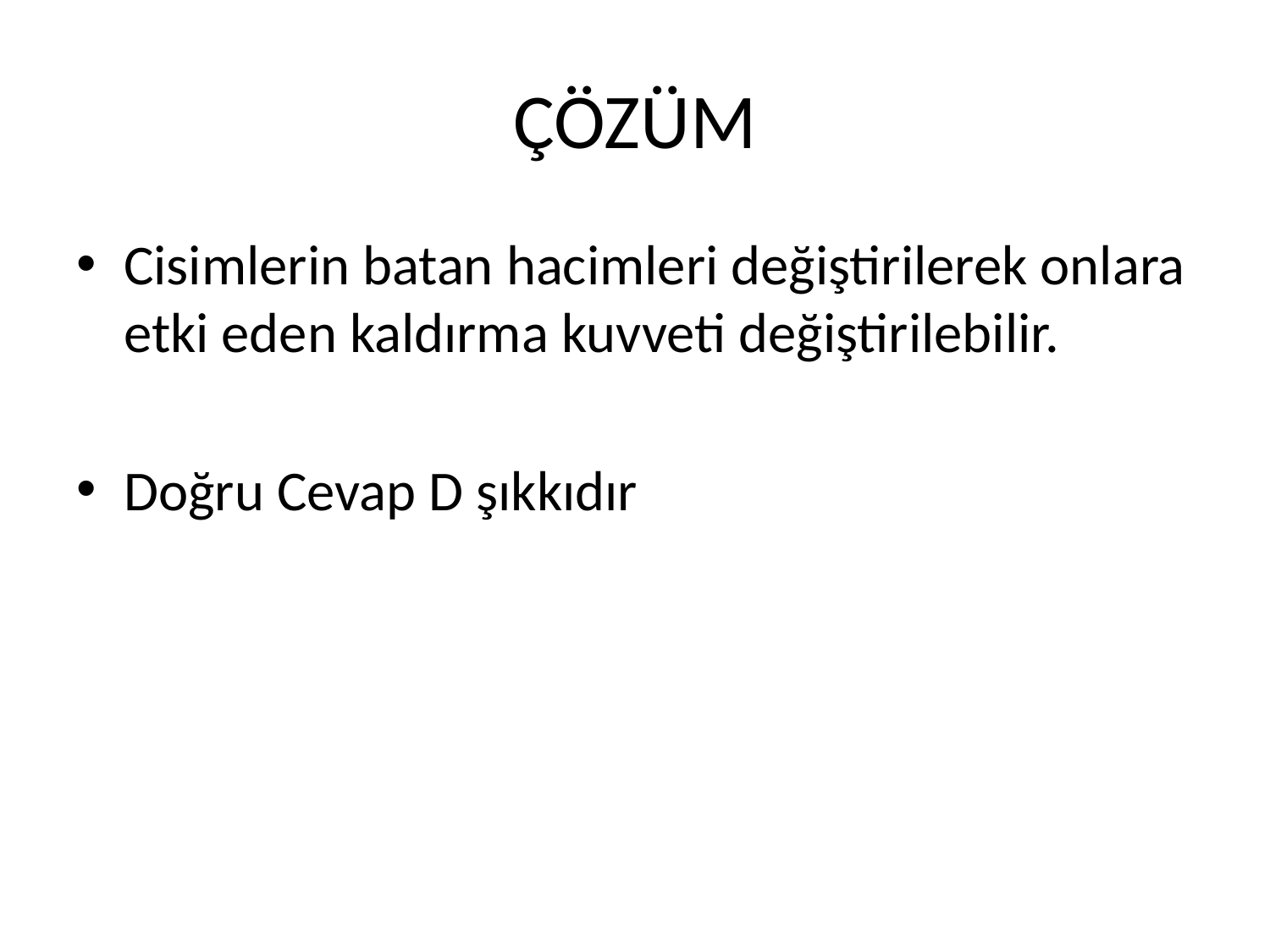

# ÇÖZÜM
Cisimlerin batan hacimleri değiştirilerek onlara etki eden kaldırma kuvveti değiştirilebilir.

Doğru Cevap D şıkkıdır